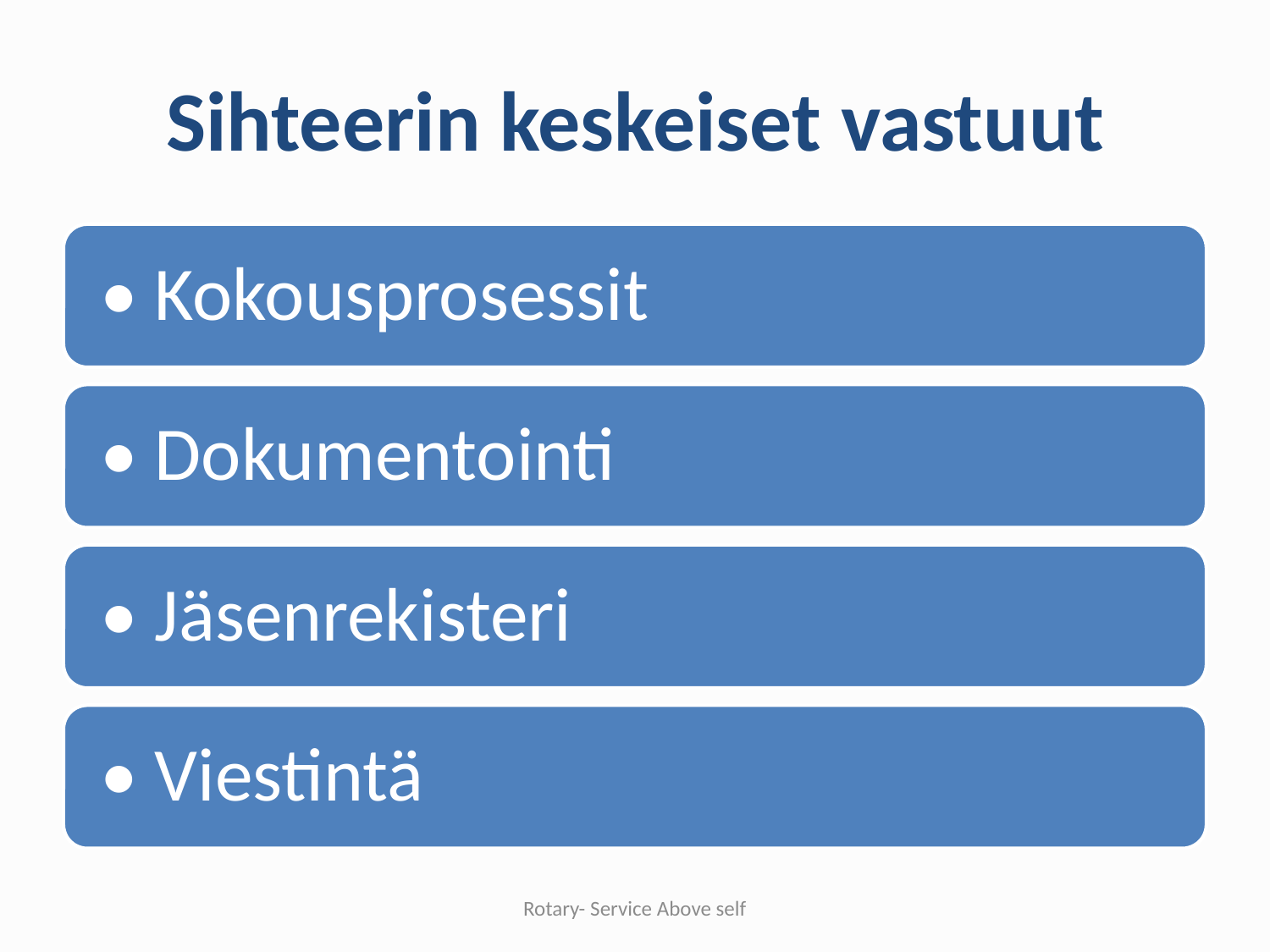

# Sihteerin keskeiset vastuut
• Kokousprosessit
• Dokumentointi
• Jäsenrekisteri
• Viestintä
Rotary- Service Above self